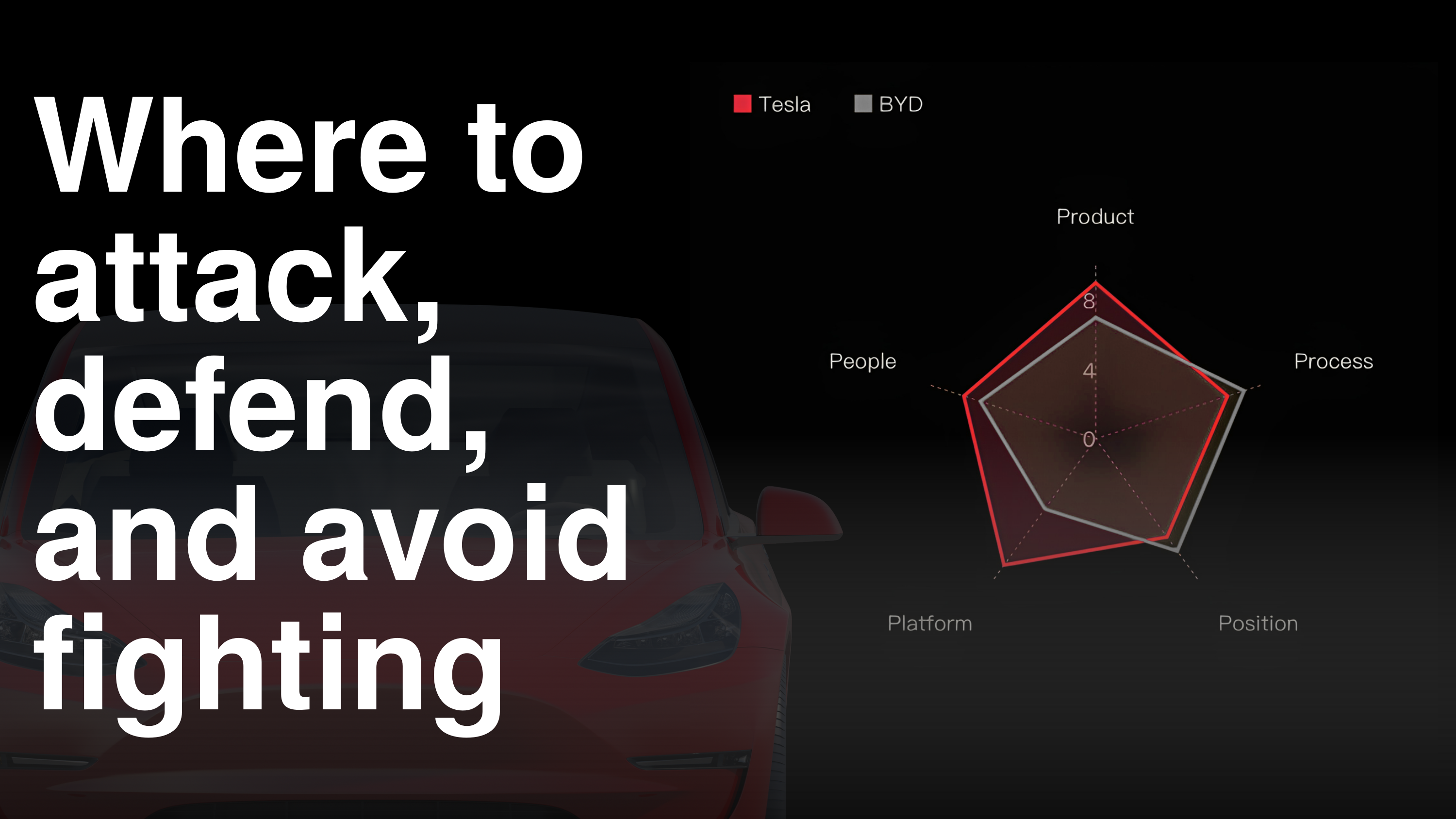

Where to attack, defend, and avoid fighting